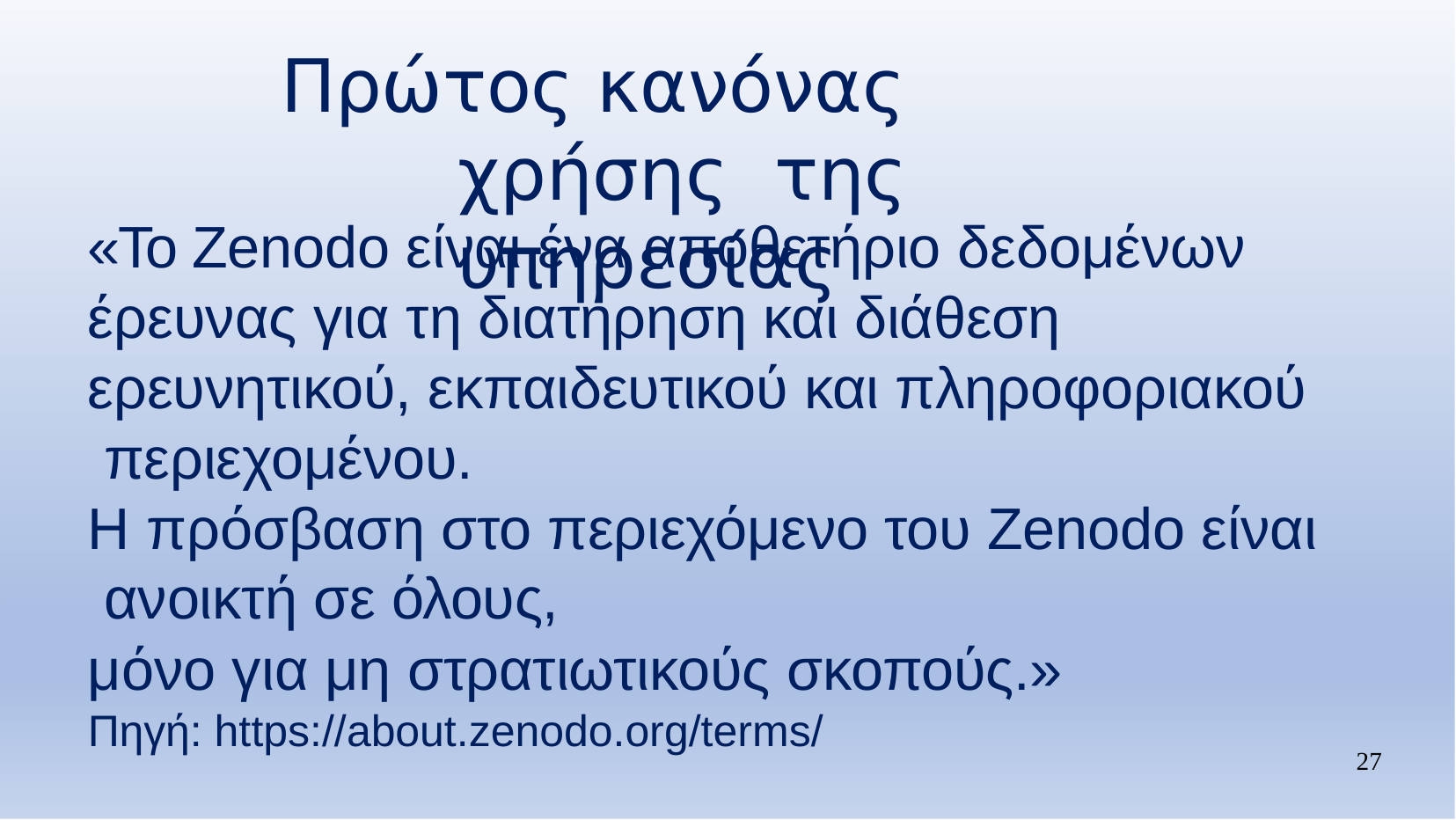

# Πρώτος κανόνας χρήσης  της υπηρεσίας
«Το Zenodo είναι ένα αποθετήριο δεδομένων  έρευνας για τη διατήρηση και διάθεση  ερευνητικού, εκπαιδευτικού και πληροφοριακού  περιεχομένου.
Η πρόσβαση στο περιεχόμενο του Zenodo είναι  ανοικτή σε όλους,
μόνο για μη στρατιωτικούς σκοπούς.»
Πηγή: https://about.zenodo.org/terms/
27